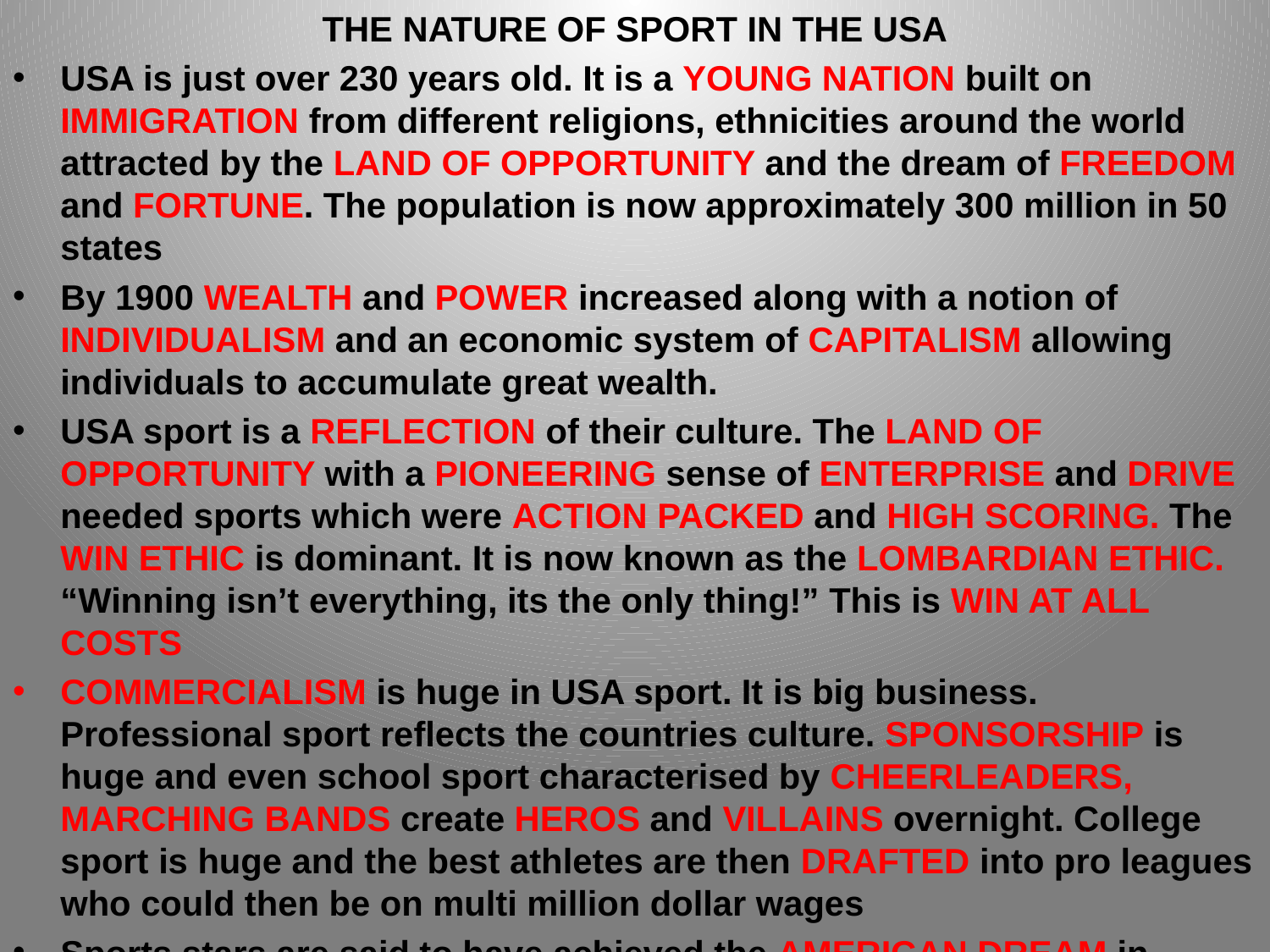

THE NATURE OF SPORT IN THE USA
USA is just over 230 years old. It is a YOUNG NATION built on IMMIGRATION from different religions, ethnicities around the world attracted by the LAND OF OPPORTUNITY and the dream of FREEDOM and FORTUNE. The population is now approximately 300 million in 50 states
By 1900 WEALTH and POWER increased along with a notion of INDIVIDUALISM and an economic system of CAPITALISM allowing individuals to accumulate great wealth.
USA sport is a REFLECTION of their culture. The LAND OF OPPORTUNITY with a PIONEERING sense of ENTERPRISE and DRIVE needed sports which were ACTION PACKED and HIGH SCORING. The WIN ETHIC is dominant. It is now known as the LOMBARDIAN ETHIC. “Winning isn’t everything, its the only thing!” This is WIN AT ALL COSTS
COMMERCIALISM is huge in USA sport. It is big business.  Professional sport reflects the countries culture. SPONSORSHIP is huge and even school sport characterised by CHEERLEADERS, MARCHING BANDS create HEROS and VILLAINS overnight. College sport is huge and the best athletes are then DRAFTED into pro leagues who could then be on multi million dollar wages
Sports stars are said to have achieved the AMERICAN DREAM in which their prosperity is down to their HARD WORK, not their CLASS. Sport is a VEHICLE to achieve this.